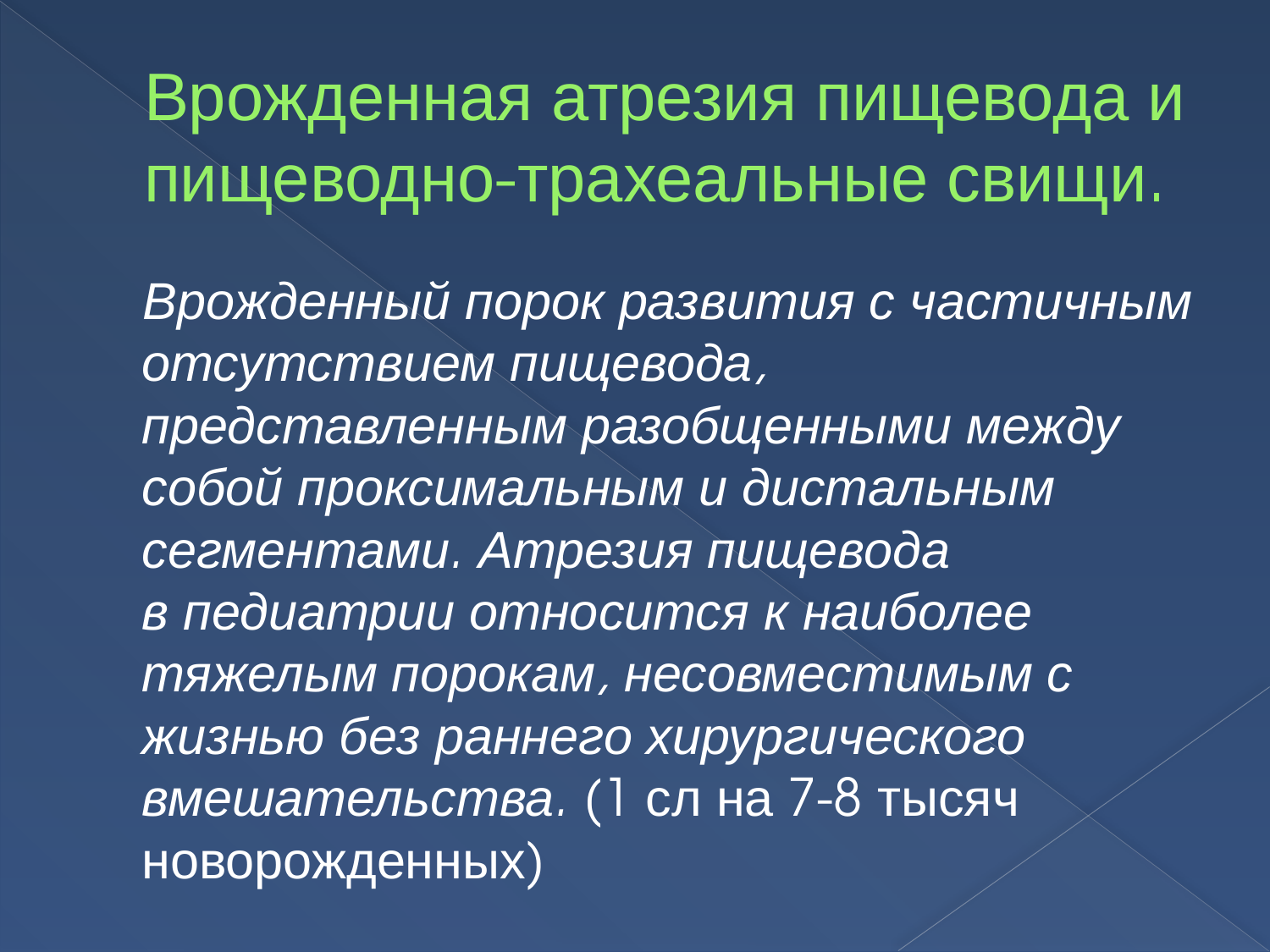

# Врожденная атрезия пищевода и пищеводно-трахеальные свищи.
    Врожденный порок развития с частичным отсутствием пищевода, представленным разобщенными между собой проксимальным и дистальным сегментами. Атрезия пищевода в педиатрии относится к наиболее тяжелым порокам, несовместимым с жизнью без раннего хирургического вмешательства. (1 сл на 7-8 тысяч новорожденных)